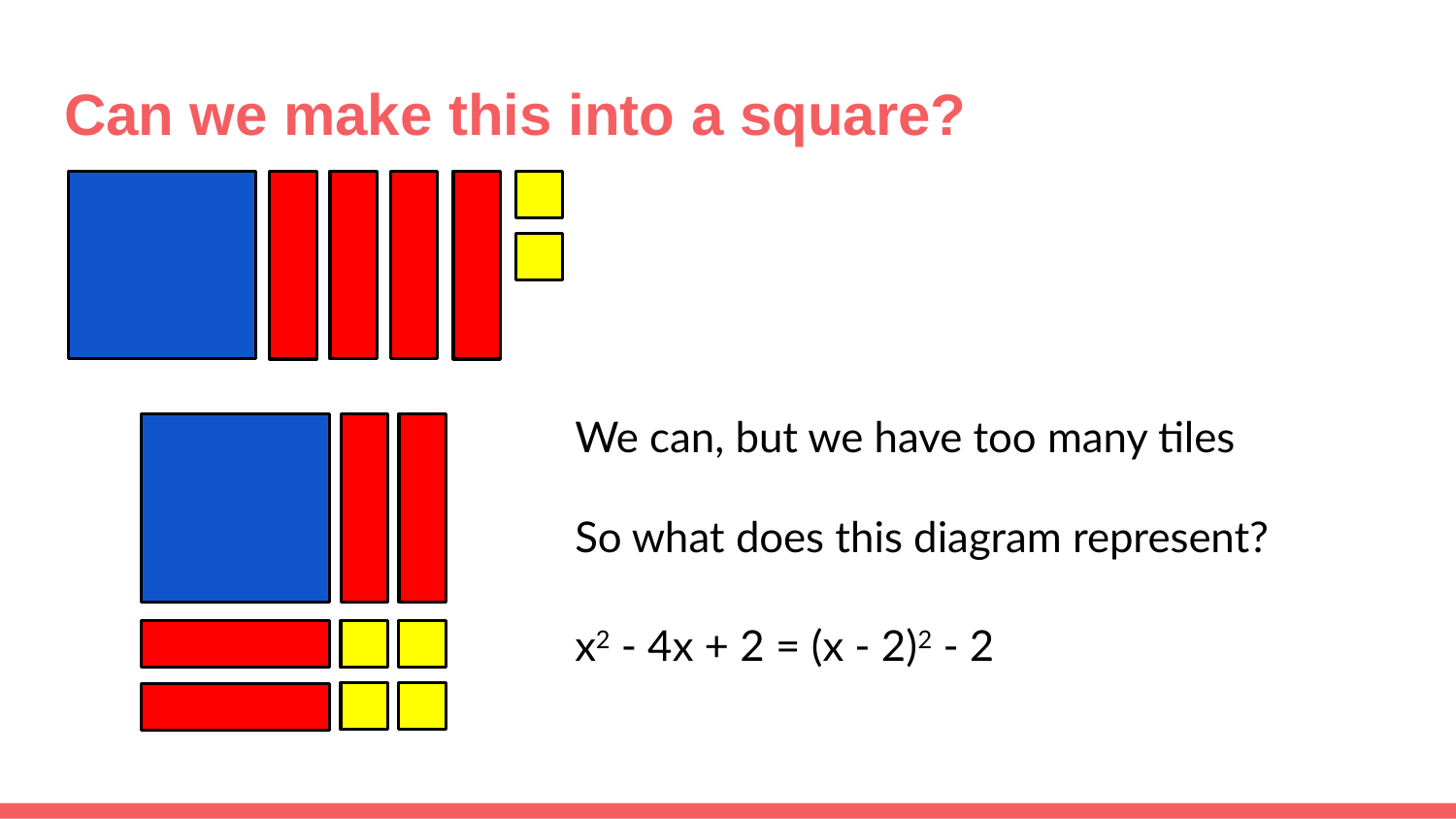

# Can we make this into a square?

We can, but we have too many tiles

So what does this diagram represent?
x2 - 4x + 2 = (x - 2)2 - 2